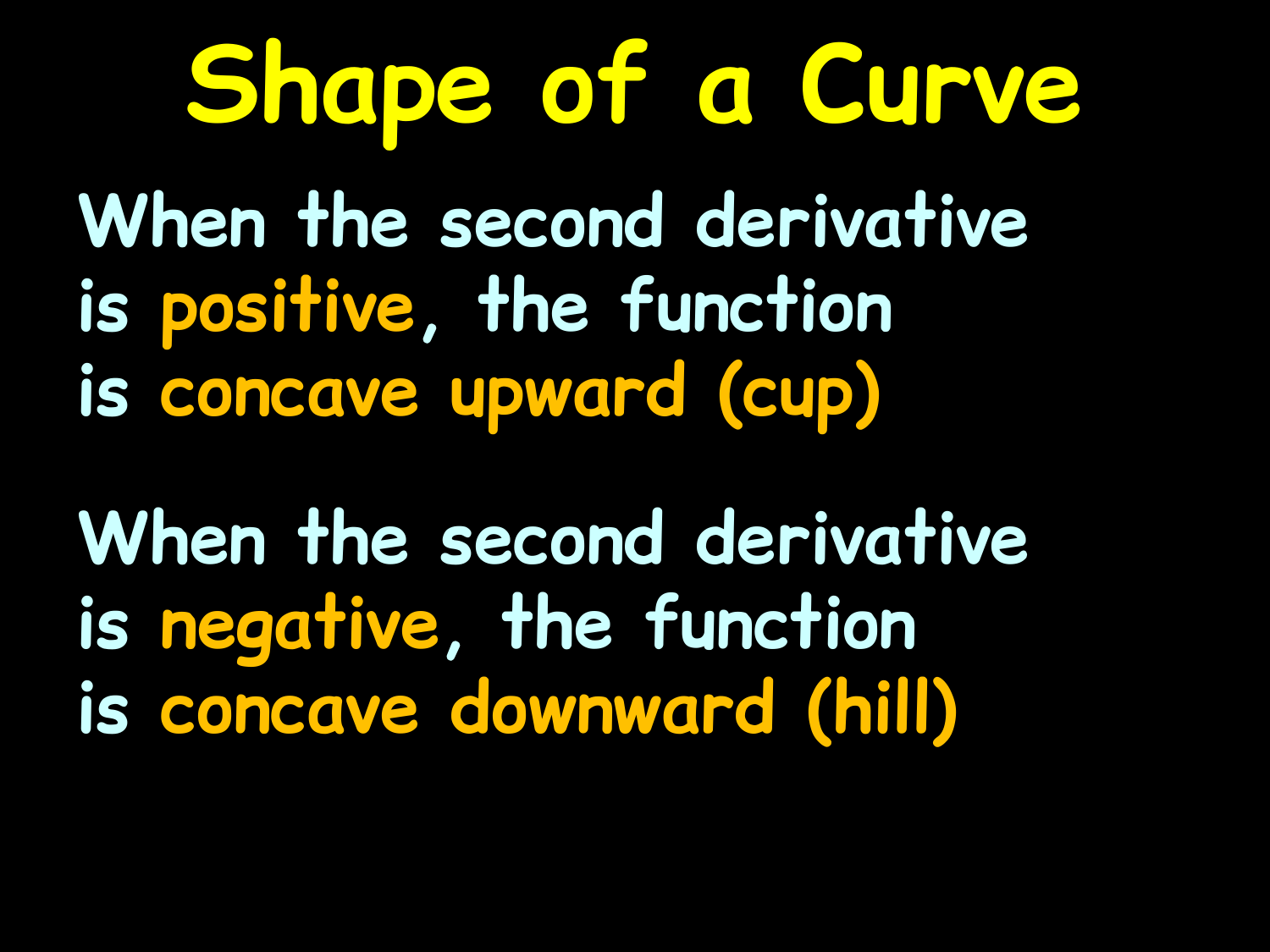

# Shape of a Curve
When the second derivative is positive, the function is concave upward (cup)

When the second derivative is negative, the function is concave downward (hill)